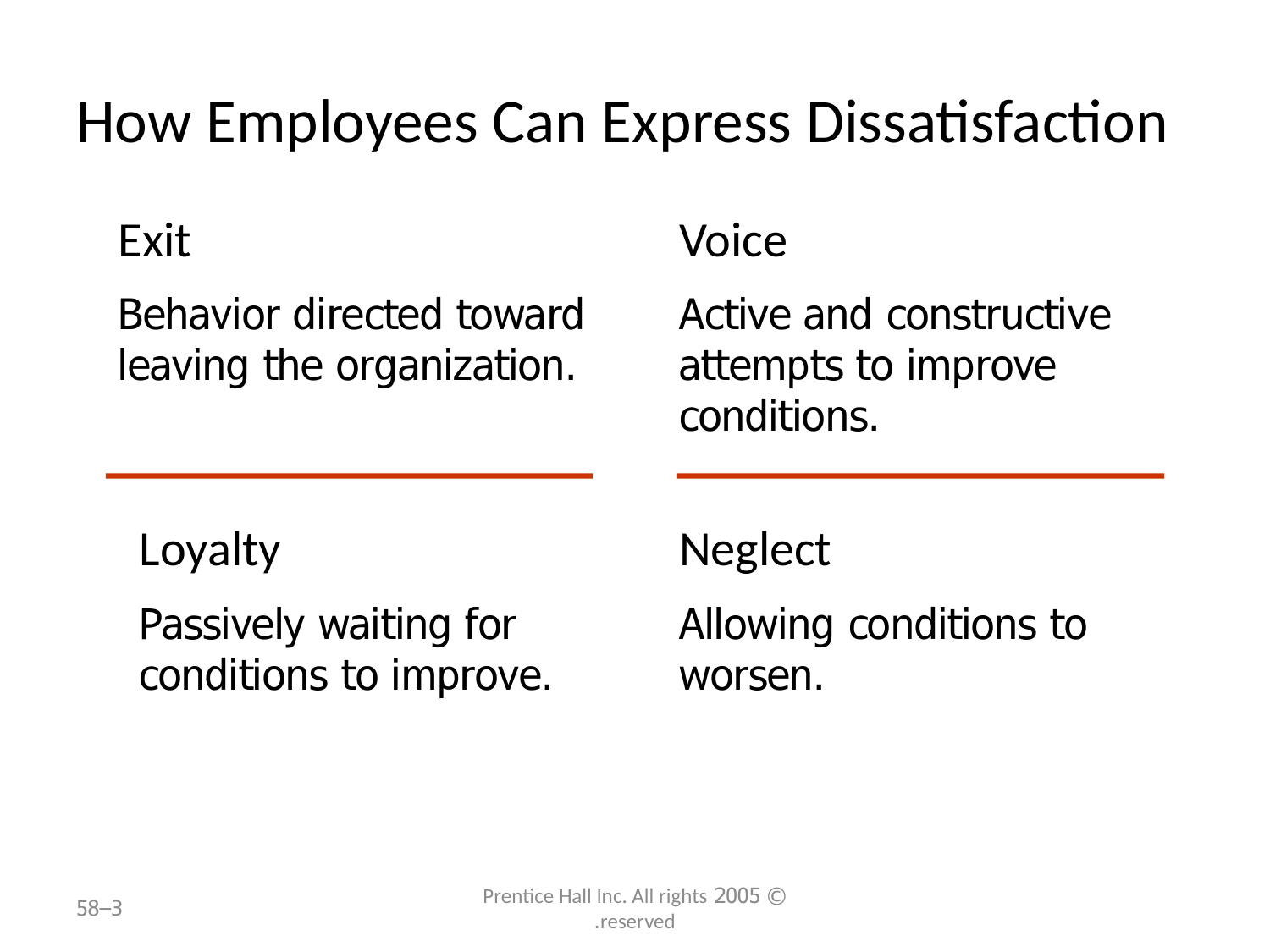

# How Employees Can Express Dissatisfaction
Exit
Behavior directed toward leaving the organization.
Voice
Active and constructive attempts to improve conditions.

Loyalty
Passively waiting for conditions to improve.
Neglect
Allowing conditions to worsen.
3–58
© 2005 Prentice Hall Inc. All rights reserved.